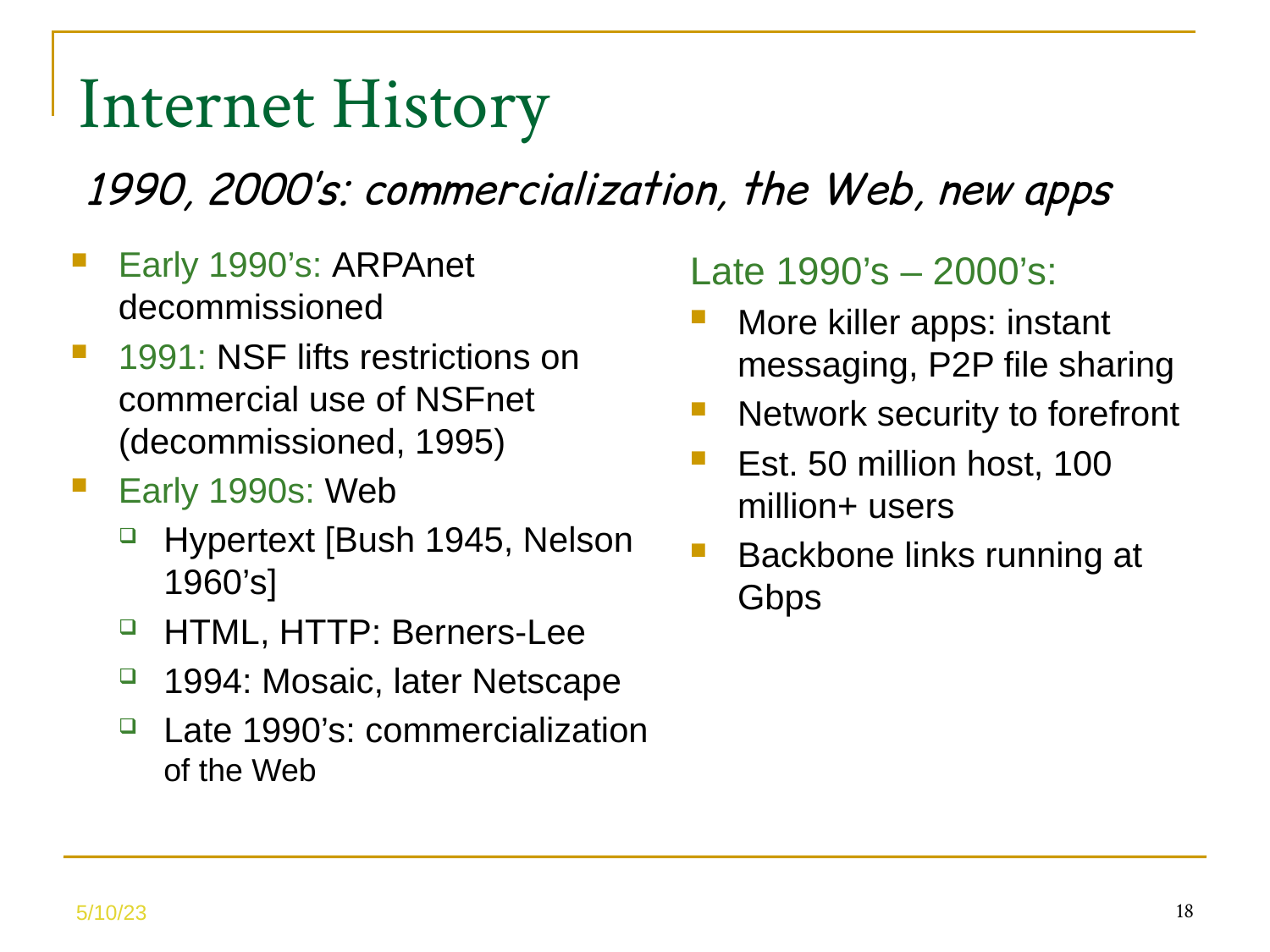

Internet History
1990, 2000’s: commercialization, the Web, new apps
Early 1990’s: ARPAnet decommissioned
1991: NSF lifts restrictions on commercial use of NSFnet (decommissioned, 1995)
Early 1990s: Web
Hypertext [Bush 1945, Nelson 1960’s]
HTML, HTTP: Berners-Lee
1994: Mosaic, later Netscape
Late 1990’s: commercialization of the Web

Late 1990’s – 2000’s:
More killer apps: instant messaging, P2P file sharing
Network security to forefront
Est. 50 million host, 100 million+ users
Backbone links running at Gbps

18
5/10/23